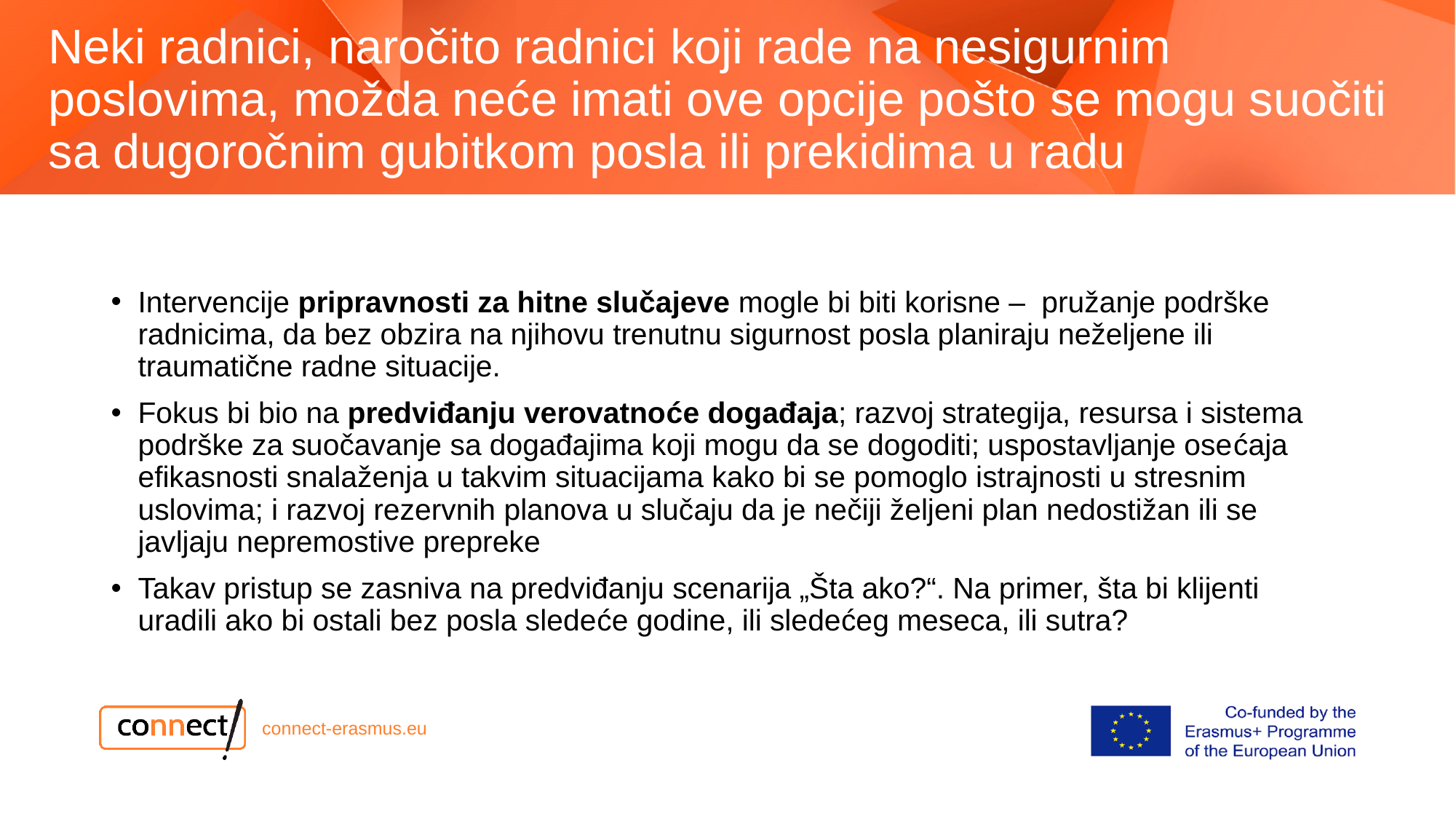

# Neki radnici, naročito radnici koji rade na nesigurnim poslovima, možda neće imati ove opcije pošto se mogu suočiti sa dugoročnim gubitkom posla ili prekidima u radu
Intervencije pripravnosti za hitne slučajeve mogle bi biti korisne –  pružanje podrške radnicima, da bez obzira na njihovu trenutnu sigurnost posla planiraju neželjene ili traumatične radne situacije.
Fokus bi bio na predviđanju verovatnoće događaja; razvoj strategija, resursa i sistema podrške za suočavanje sa događajima koji mogu da se dogoditi; uspostavljanje osećaja efikasnosti snalaženja u takvim situacijama kako bi se pomoglo istrajnosti u stresnim uslovima; i razvoj rezervnih planova u slučaju da je nečiji željeni plan nedostižan ili se javljaju nepremostive prepreke
Takav pristup se zasniva na predviđanju scenarija „Šta ako?“. Na primer, šta bi klijenti uradili ako bi ostali bez posla sledeće godine, ili sledećeg meseca, ili sutra?

connect-erasmus.eu